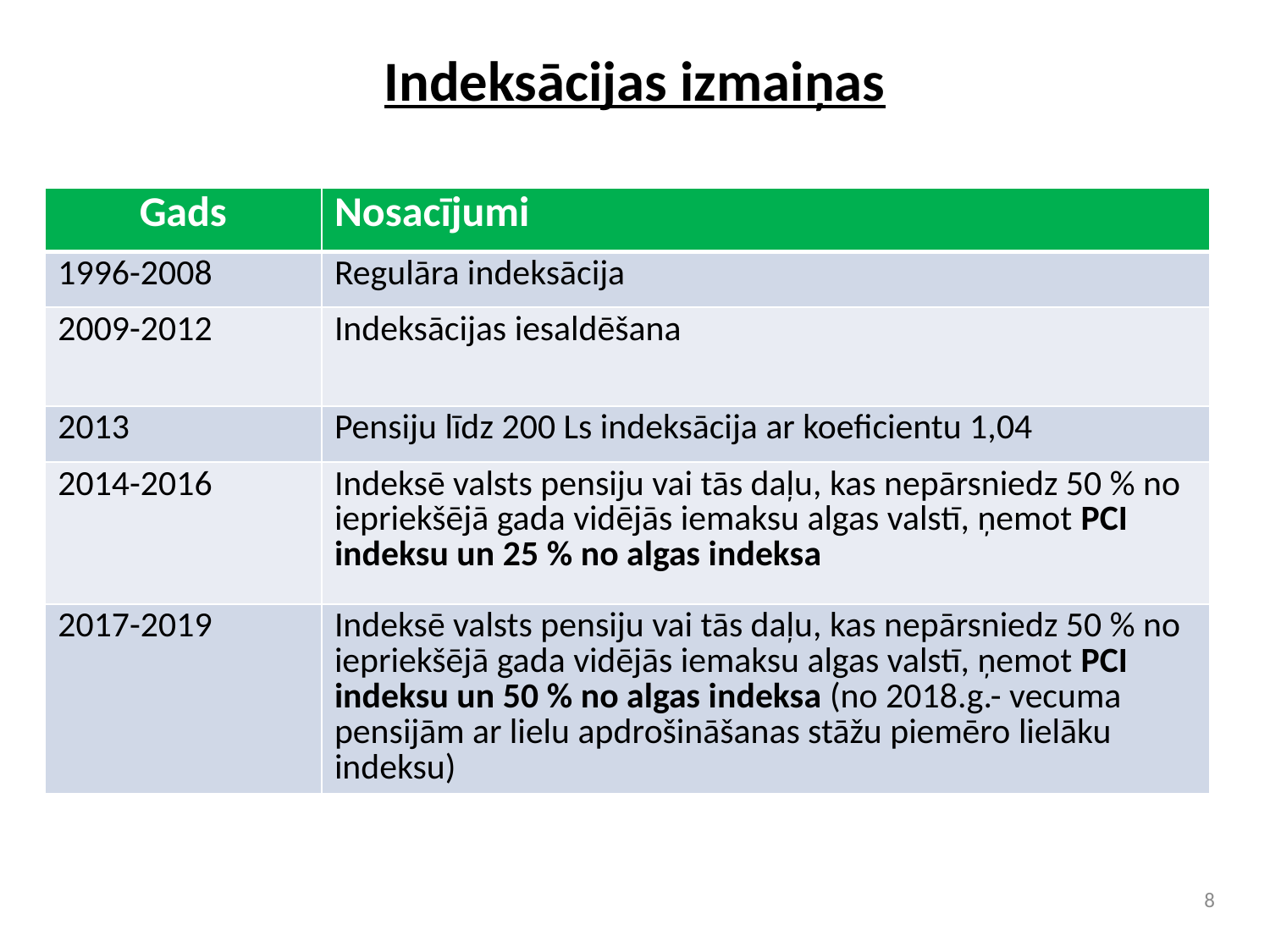

# Indeksācijas izmaiņas
| Gads | Nosacījumi |
| --- | --- |
| 1996-2008 | Regulāra indeksācija |
| 2009-2012 | Indeksācijas iesaldēšana |
| 2013 | Pensiju līdz 200 Ls indeksācija ar koeficientu 1,04 |
| 2014-2016 | Indeksē valsts pensiju vai tās daļu, kas nepārsniedz 50 % no iepriekšējā gada vidējās iemaksu algas valstī, ņemot PCI indeksu un 25 % no algas indeksa |
| 2017-2019 | Indeksē valsts pensiju vai tās daļu, kas nepārsniedz 50 % no iepriekšējā gada vidējās iemaksu algas valstī, ņemot PCI indeksu un 50 % no algas indeksa (no 2018.g.- vecuma pensijām ar lielu apdrošināšanas stāžu piemēro lielāku indeksu) |
8